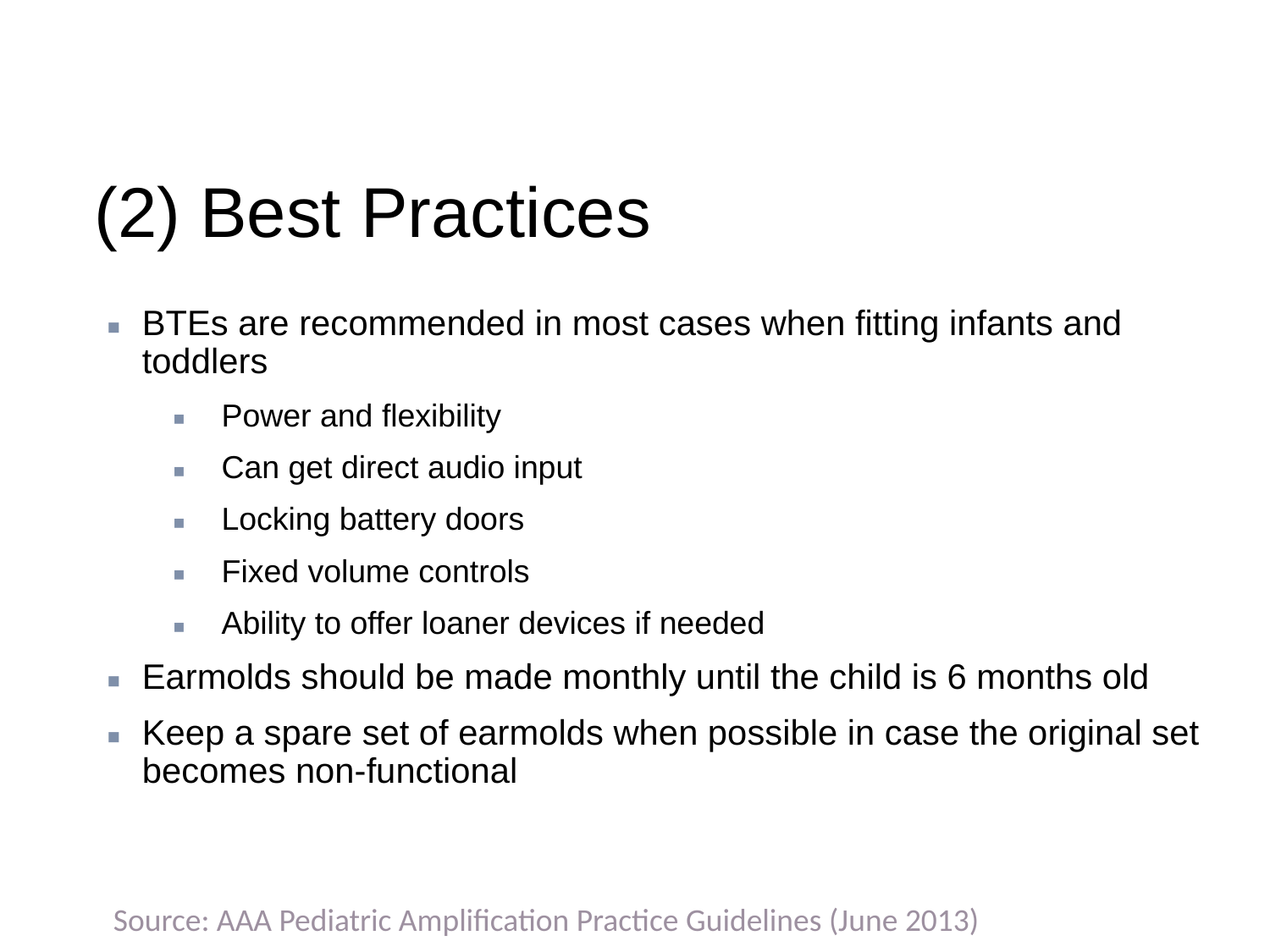

# (2) Best Practices
BTEs are recommended in most cases when fitting infants and toddlers
Power and flexibility
Can get direct audio input
Locking battery doors
Fixed volume controls
Ability to offer loaner devices if needed
Earmolds should be made monthly until the child is 6 months old
Keep a spare set of earmolds when possible in case the original set becomes non-functional

Source: AAA Pediatric Amplification Practice Guidelines (June 2013)
82